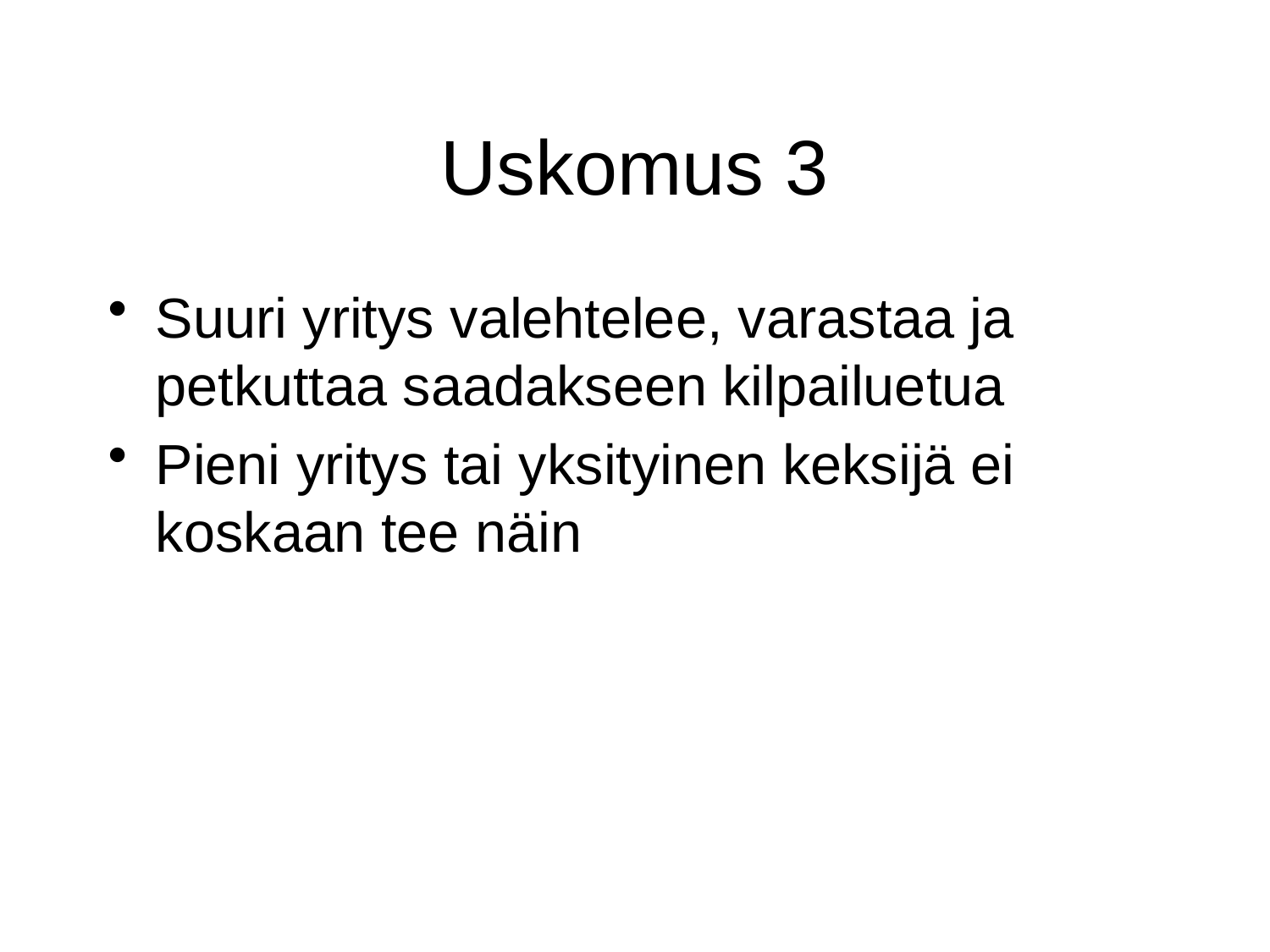

# Uskomus 3
Suuri yritys valehtelee, varastaa ja petkuttaa saadakseen kilpailuetua
Pieni yritys tai yksityinen keksijä ei koskaan tee näin